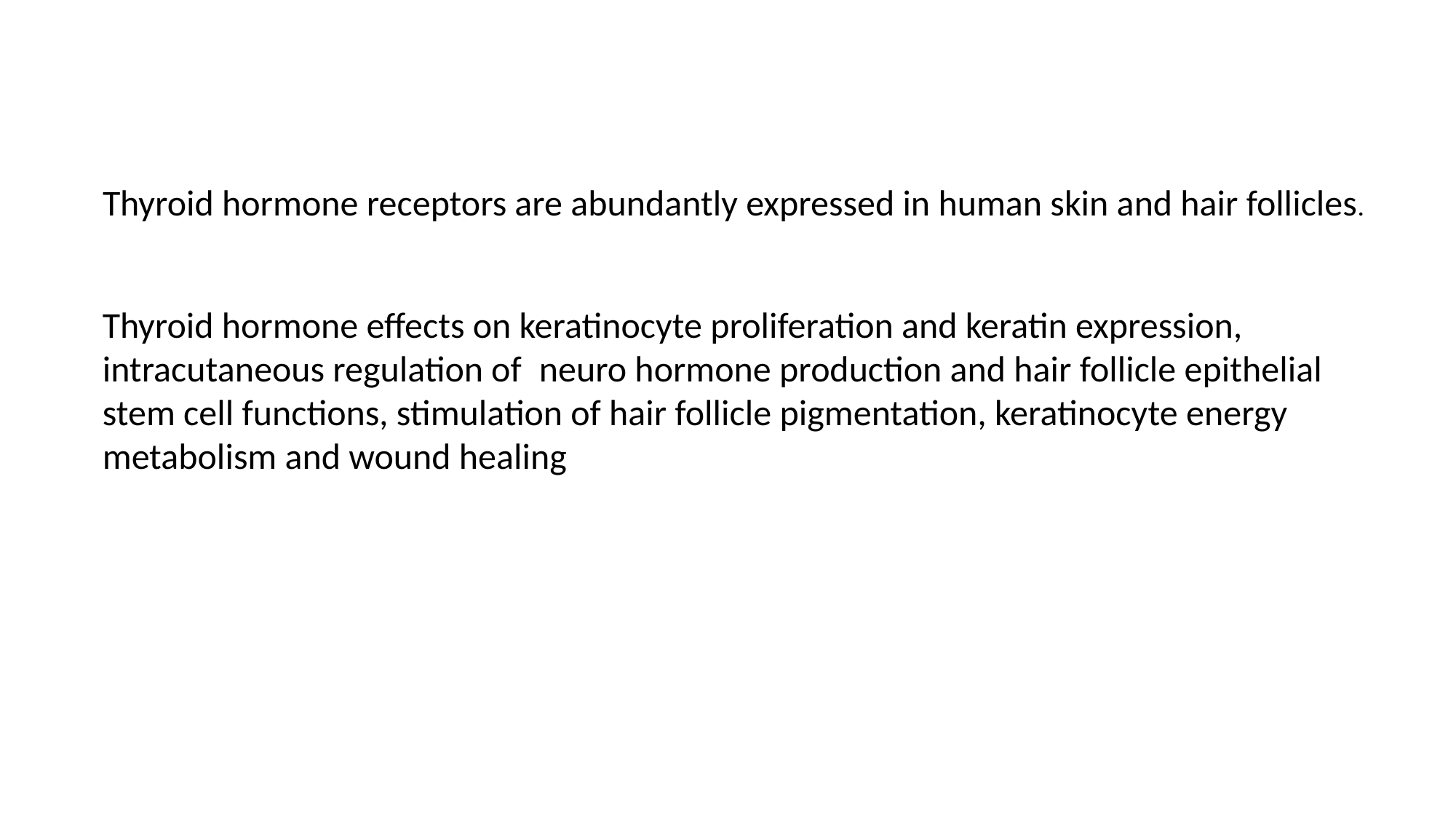

Thyroid hormone receptors are abundantly expressed in human skin and hair follicles.
Thyroid hormone effects on keratinocyte proliferation and keratin expression,
intracutaneous regulation of	neuro hormone production and hair follicle epithelial stem cell functions, stimulation of hair follicle pigmentation, keratinocyte energy
metabolism and wound healing